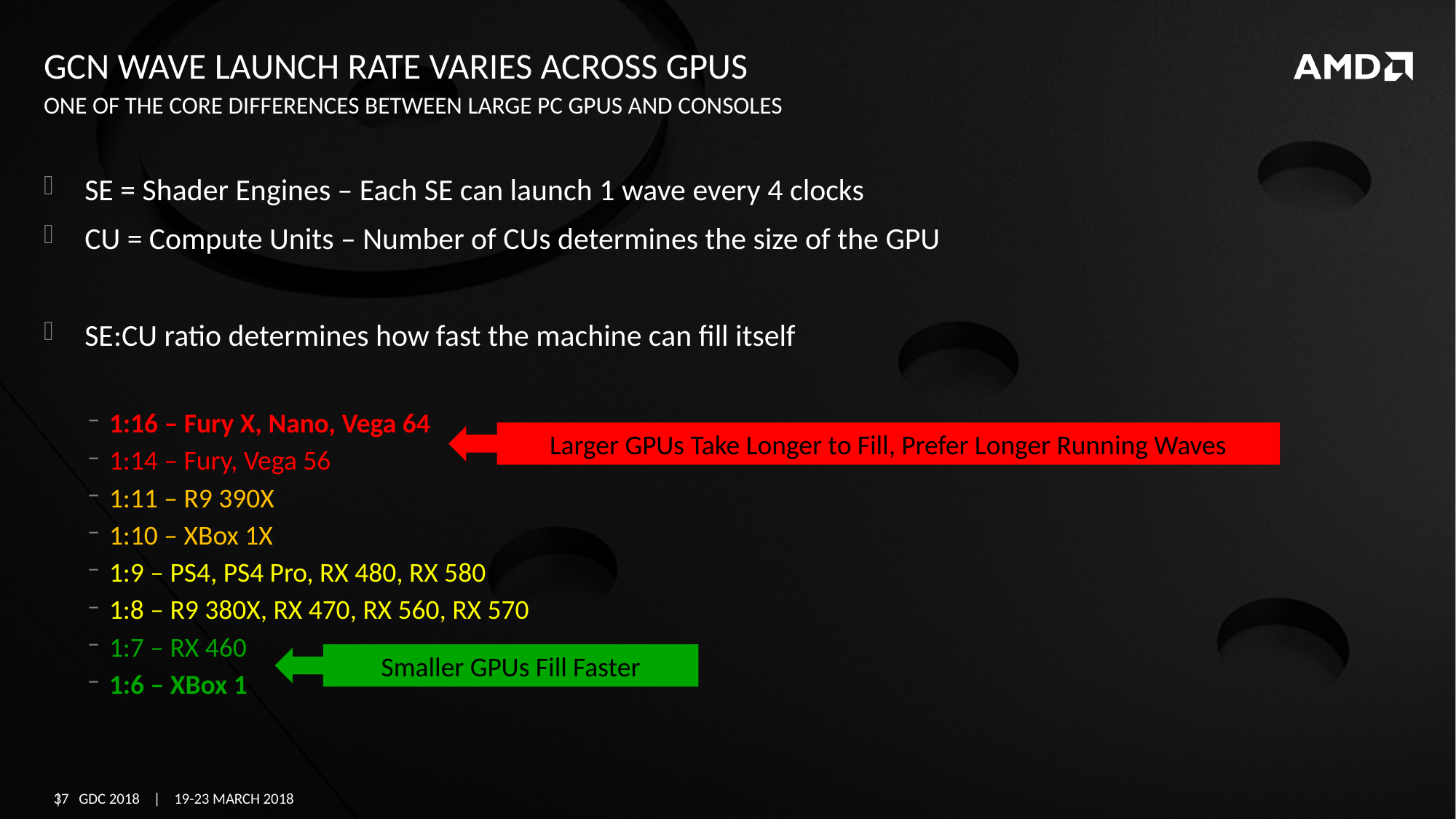

# Gcn wave launch rate varies across Gpus
One of the core differences between large pc GPUs and consoles
SE = Shader Engines – Each SE can launch 1 wave every 4 clocks
CU = Compute Units – Number of CUs determines the size of the GPU

SE:CU ratio determines how fast the machine can fill itself

1:16 – Fury X, Nano, Vega 64
1:14 – Fury, Vega 56
1:11 – R9 390X
1:10 – XBox 1X
1:9 – PS4, PS4 Pro, RX 480, RX 580
1:8 – R9 380X, RX 470, RX 560, RX 570
1:7 – RX 460
1:6 – XBox 1
Larger GPUs Take Longer to Fill, Prefer Longer Running Waves

Smaller GPUs Fill Faster